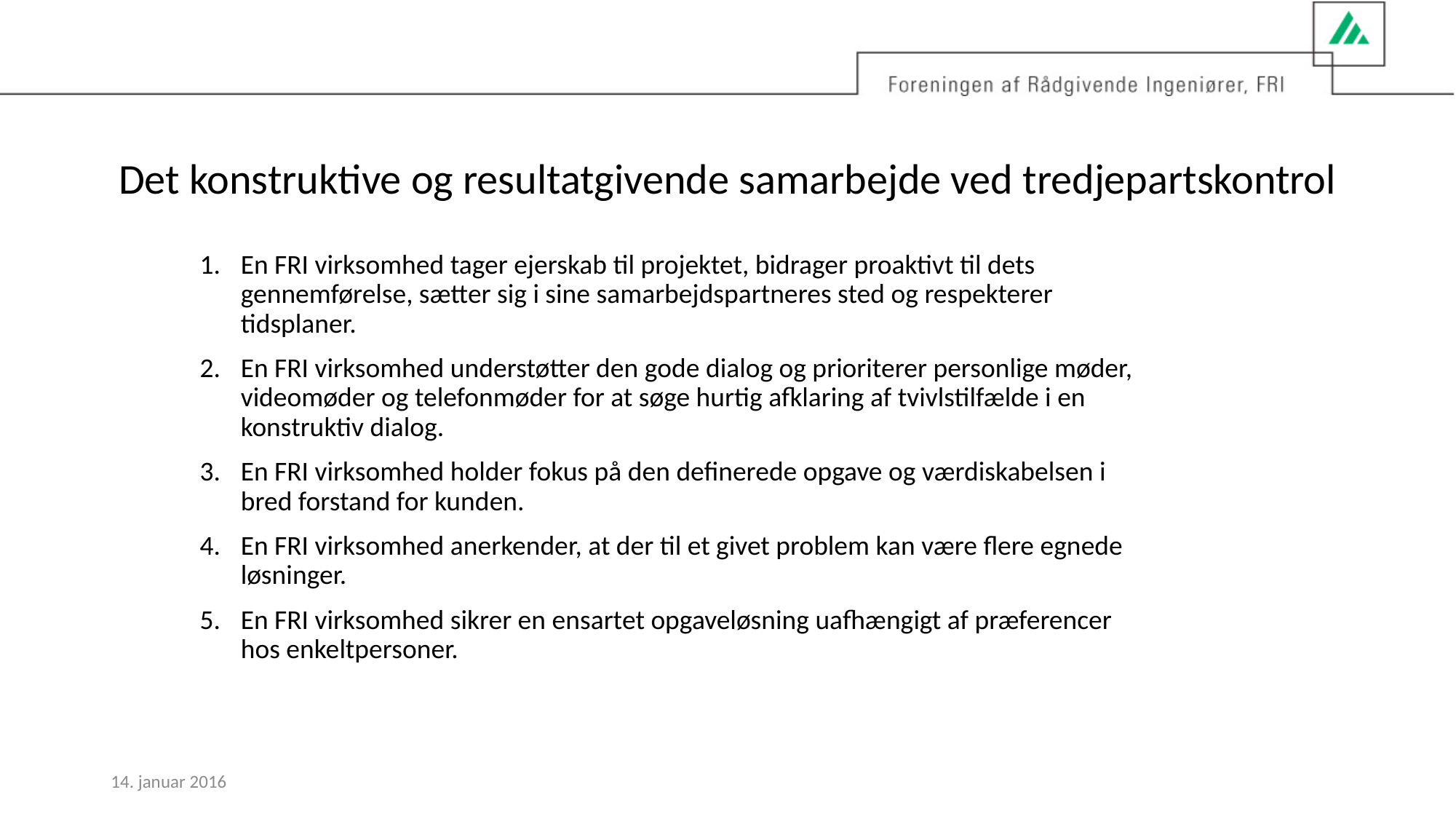

# Det konstruktive og resultatgivende samarbejde ved tredjepartskontrol
En FRI virksomhed tager ejerskab til projektet, bidrager proaktivt til dets gennemførelse, sætter sig i sine samarbejdspartneres sted og respekterer tidsplaner.
En FRI virksomhed understøtter den gode dialog og prioriterer personlige møder, videomøder og telefonmøder for at søge hurtig afklaring af tvivlstilfælde i en konstruktiv dialog.
En FRI virksomhed holder fokus på den definerede opgave og værdiskabelsen i bred forstand for kunden.
En FRI virksomhed anerkender, at der til et givet problem kan være flere egnede løsninger.
En FRI virksomhed sikrer en ensartet opgaveløsning uafhængigt af præferencer hos enkeltpersoner.
14. januar 2016